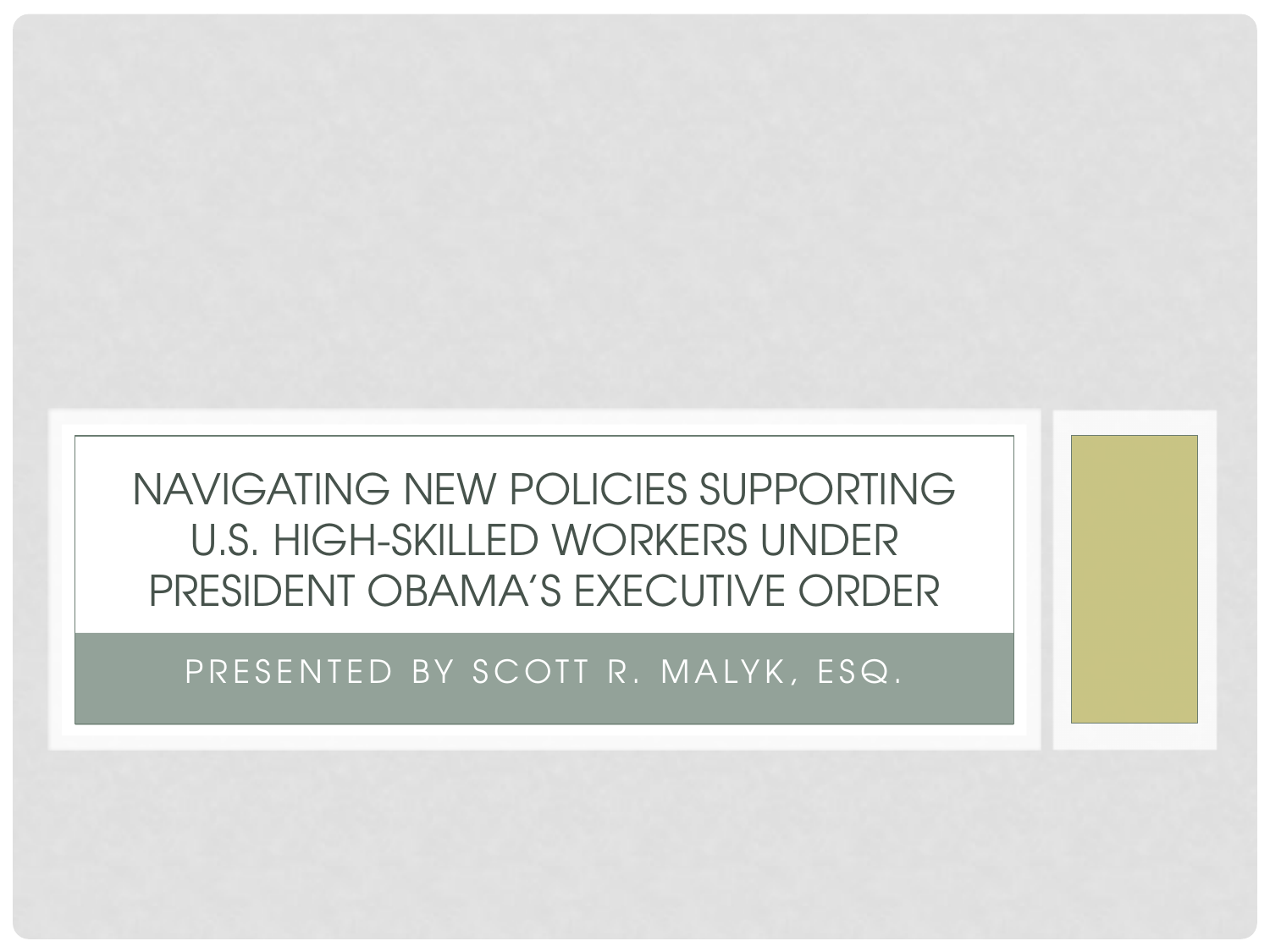

# navigating new policies supporting U.S. high-skilled workers under President Obama’s Executive Order
Presented By SCOTT R. MALYK, Esq.